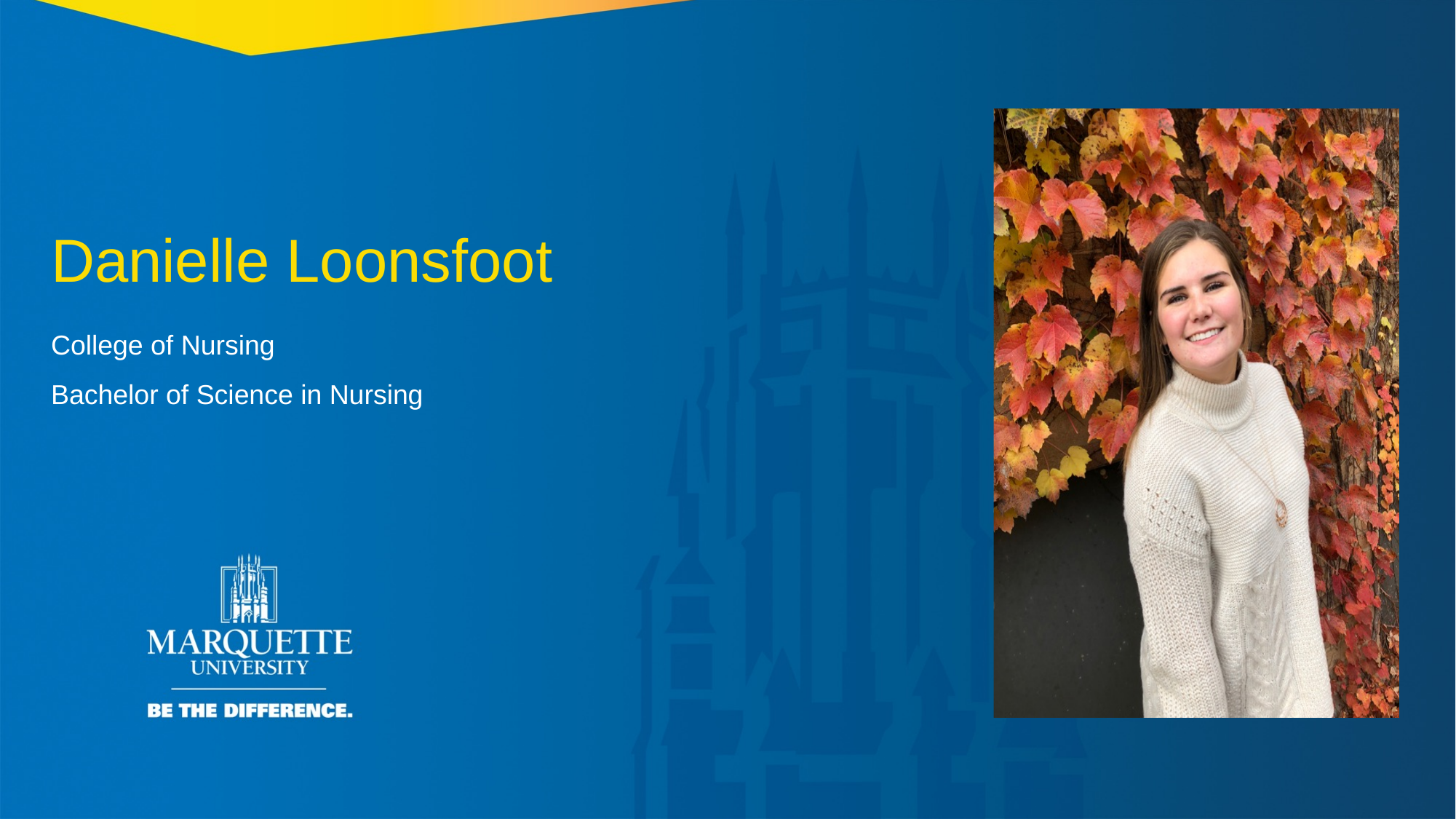

Danielle Loonsfoot
College of Nursing
Bachelor of Science in Nursing